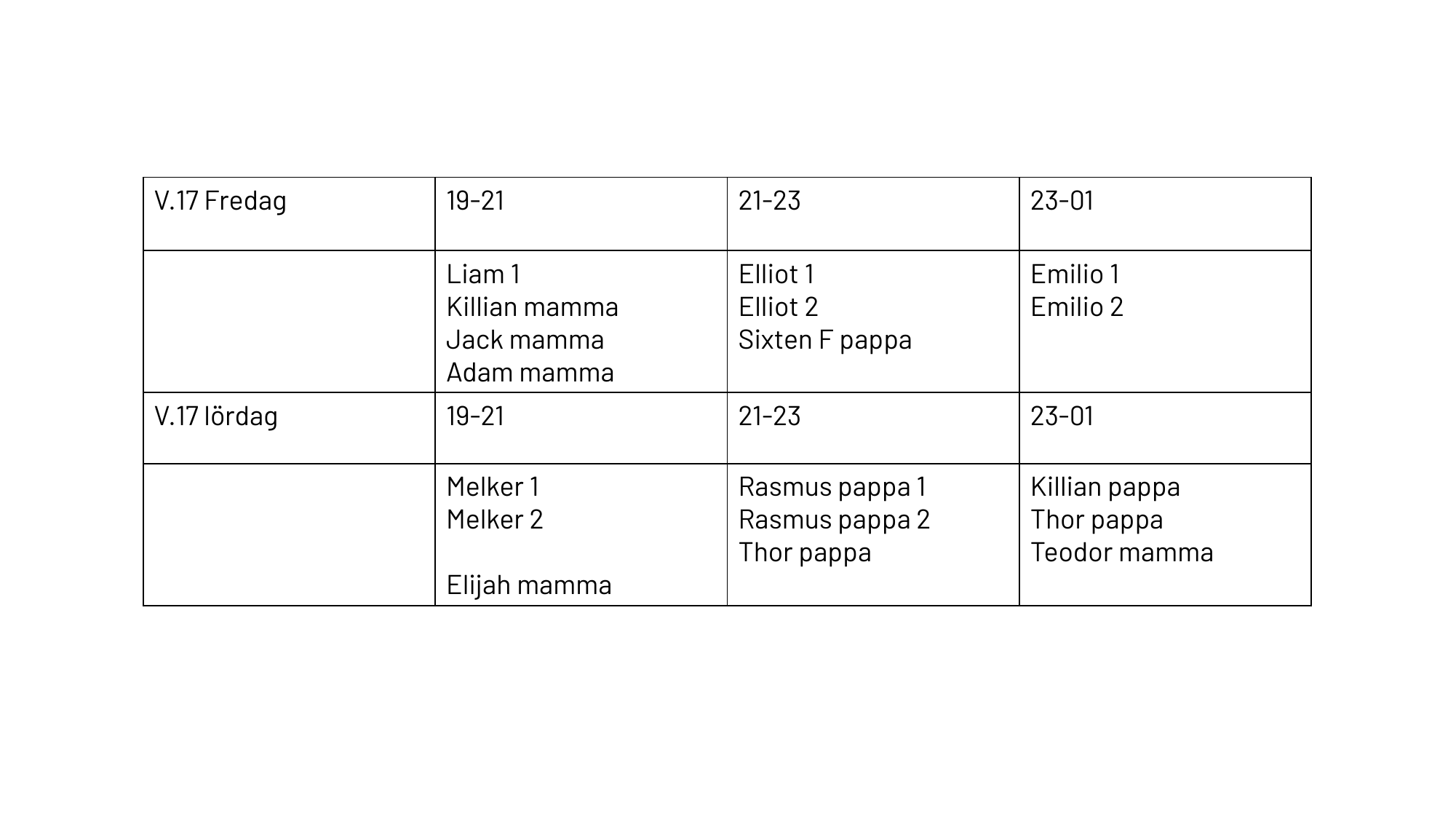

| V.17 Fredag | 19-21 | 21-23 | 23-01 |
| --- | --- | --- | --- |
|  | Liam 1 Killian mamma Jack mamma Adam mamma | Elliot 1 Elliot 2 Sixten F pappa | Emilio 1 Emilio 2 |
| V.17 lördag | 19-21 | 21-23 | 23-01 |
|  | Melker 1 Melker 2 Elijah mamma | Rasmus pappa 1 Rasmus pappa 2 Thor pappa | Killian pappa Thor pappa Teodor mamma |